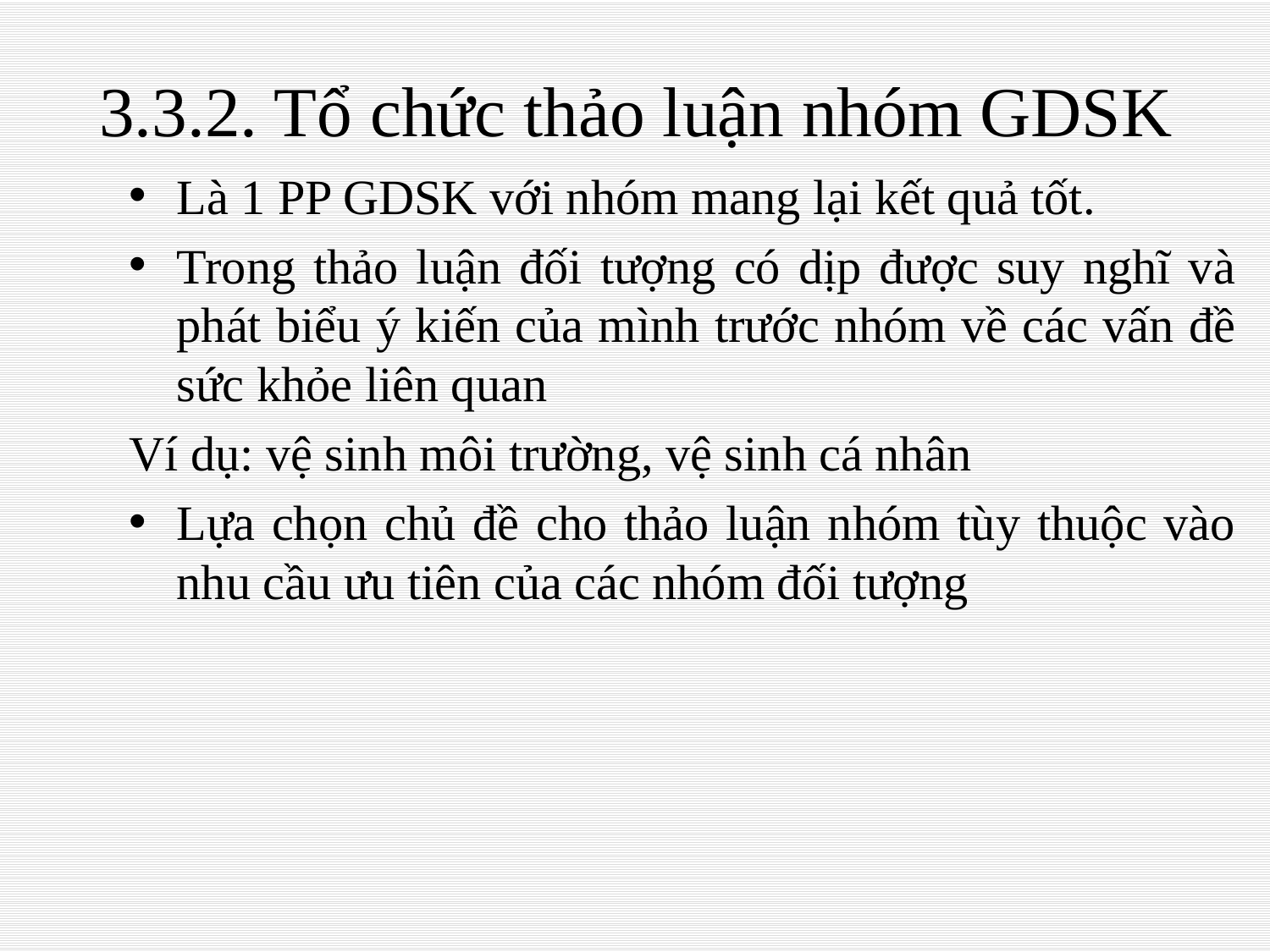

# 3.3.2. Tổ chức thảo luận nhóm GDSK
Là 1 PP GDSK với nhóm mang lại kết quả tốt.
Trong thảo luận đối tượng có dịp được suy nghĩ và phát biểu ý kiến của mình trước nhóm về các vấn đề sức khỏe liên quan
Ví dụ: vệ sinh môi trường, vệ sinh cá nhân
Lựa chọn chủ đề cho thảo luận nhóm tùy thuộc vào nhu cầu ưu tiên của các nhóm đối tượng